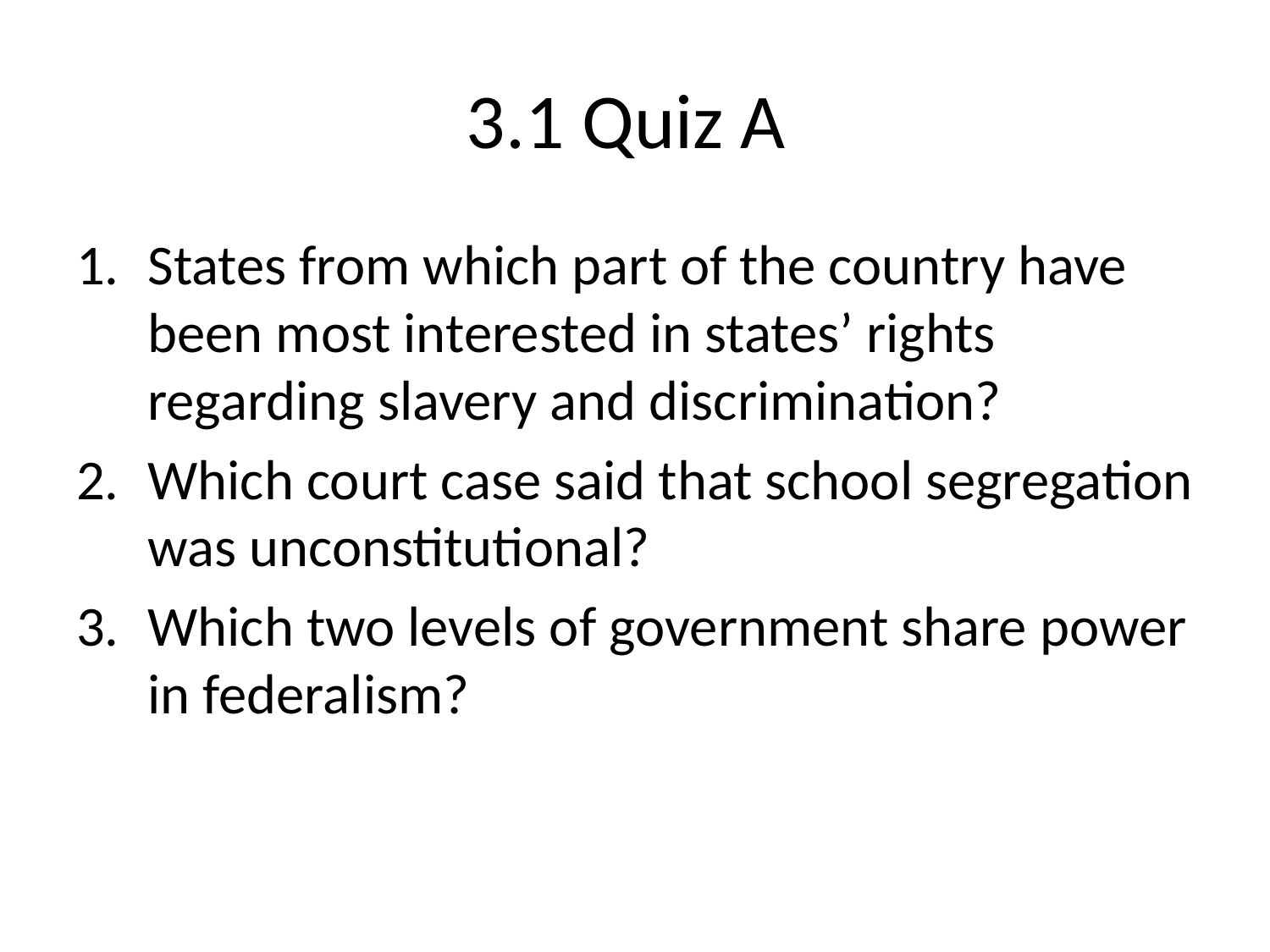

# 3.1 Quiz A
States from which part of the country have been most interested in states’ rights regarding slavery and discrimination?
Which court case said that school segregation was unconstitutional?
Which two levels of government share power in federalism?